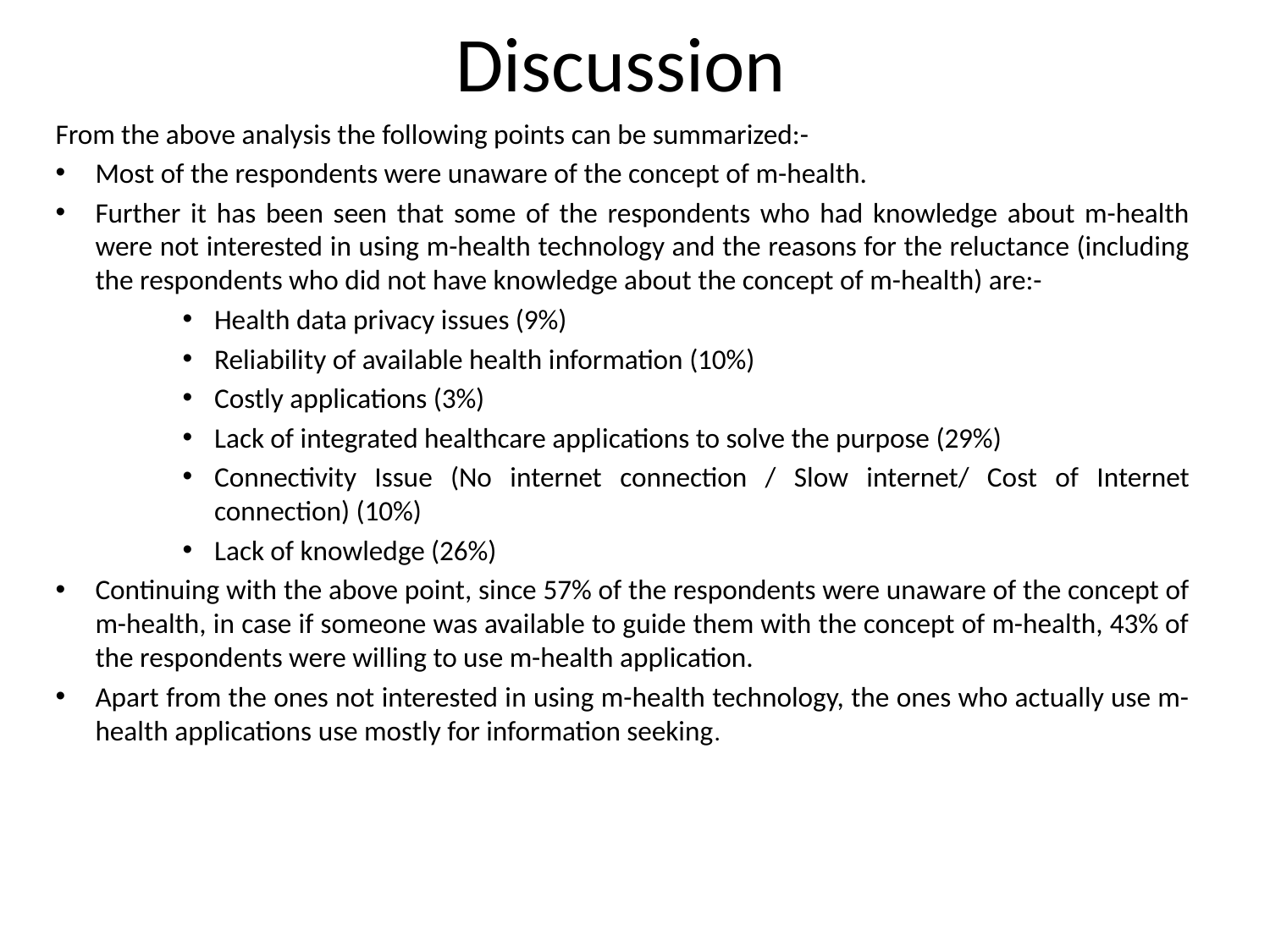

# Discussion
From the above analysis the following points can be summarized:-
Most of the respondents were unaware of the concept of m-health.
Further it has been seen that some of the respondents who had knowledge about m-health were not interested in using m-health technology and the reasons for the reluctance (including the respondents who did not have knowledge about the concept of m-health) are:-
Health data privacy issues (9%)
Reliability of available health information (10%)
Costly applications (3%)
Lack of integrated healthcare applications to solve the purpose (29%)
Connectivity Issue (No internet connection / Slow internet/ Cost of Internet connection) (10%)
Lack of knowledge (26%)
Continuing with the above point, since 57% of the respondents were unaware of the concept of m-health, in case if someone was available to guide them with the concept of m-health, 43% of the respondents were willing to use m-health application.
Apart from the ones not interested in using m-health technology, the ones who actually use m-health applications use mostly for information seeking.